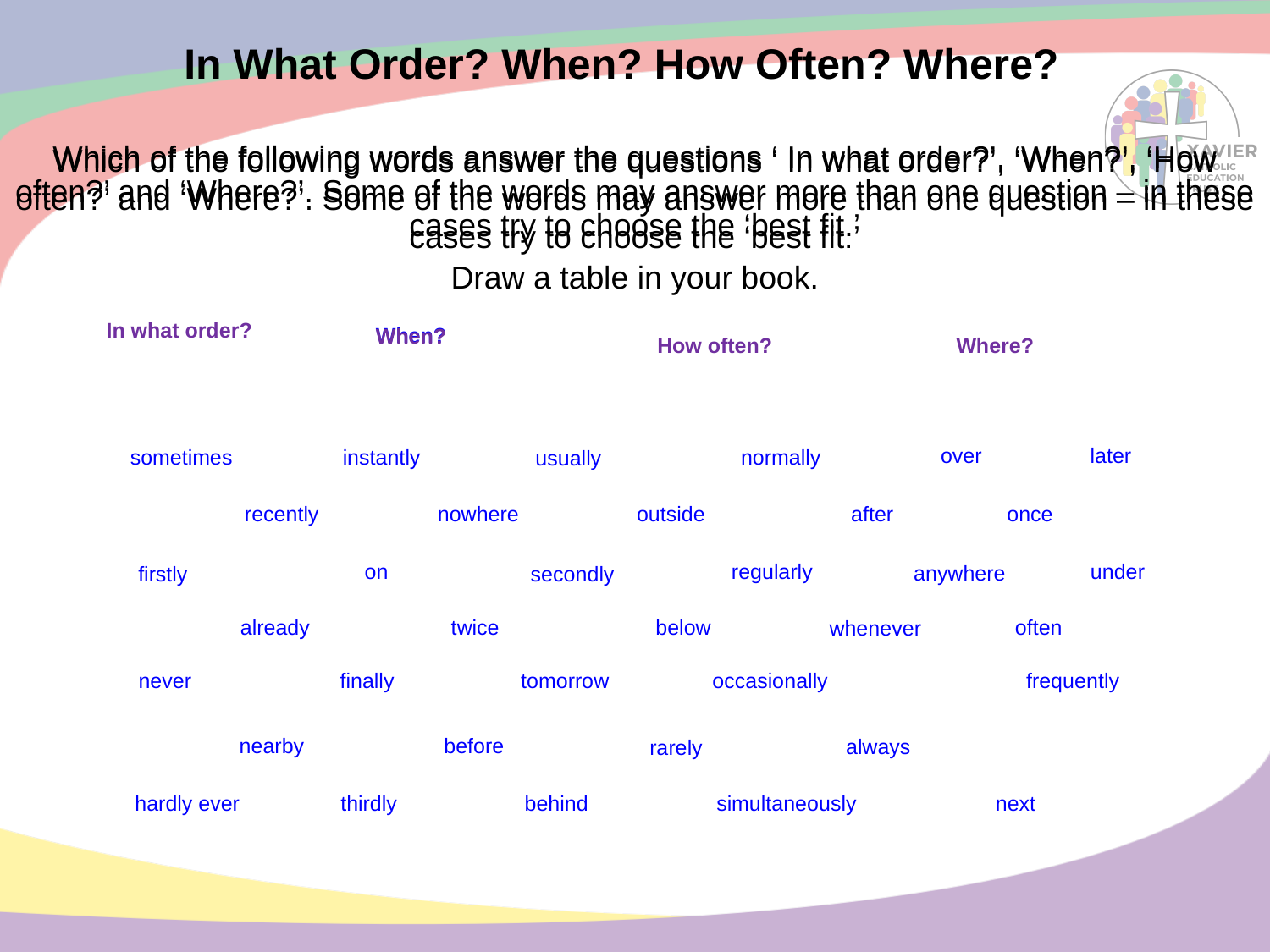

# In What Order? When? How Often? Where?
Which of the following words answer the questions ‘ In what order?’, ‘When?’, ‘How often?’ and ‘Where?’. Some of the words may answer more than one question – in these cases try to choose the ‘best fit.’

Which of the following words answer the questions ‘ In what order?’, ‘When?’, ‘How often?’ and ‘Where?’. Some of the words may answer more than one question – in these cases try to choose the ‘best fit.’
Draw a table in your book.

In what order?
When?
When?
How often?
Where?
later
over
sometimes
instantly
normally
usually
recently
nowhere
outside
after
once
on
regularly
under
anywhere
firstly
secondly
already
twice
below
often
whenever
occasionally
never
finally
tomorrow
frequently
nearby
before
always
rarely
simultaneously
next
hardly ever
thirdly
behind
under